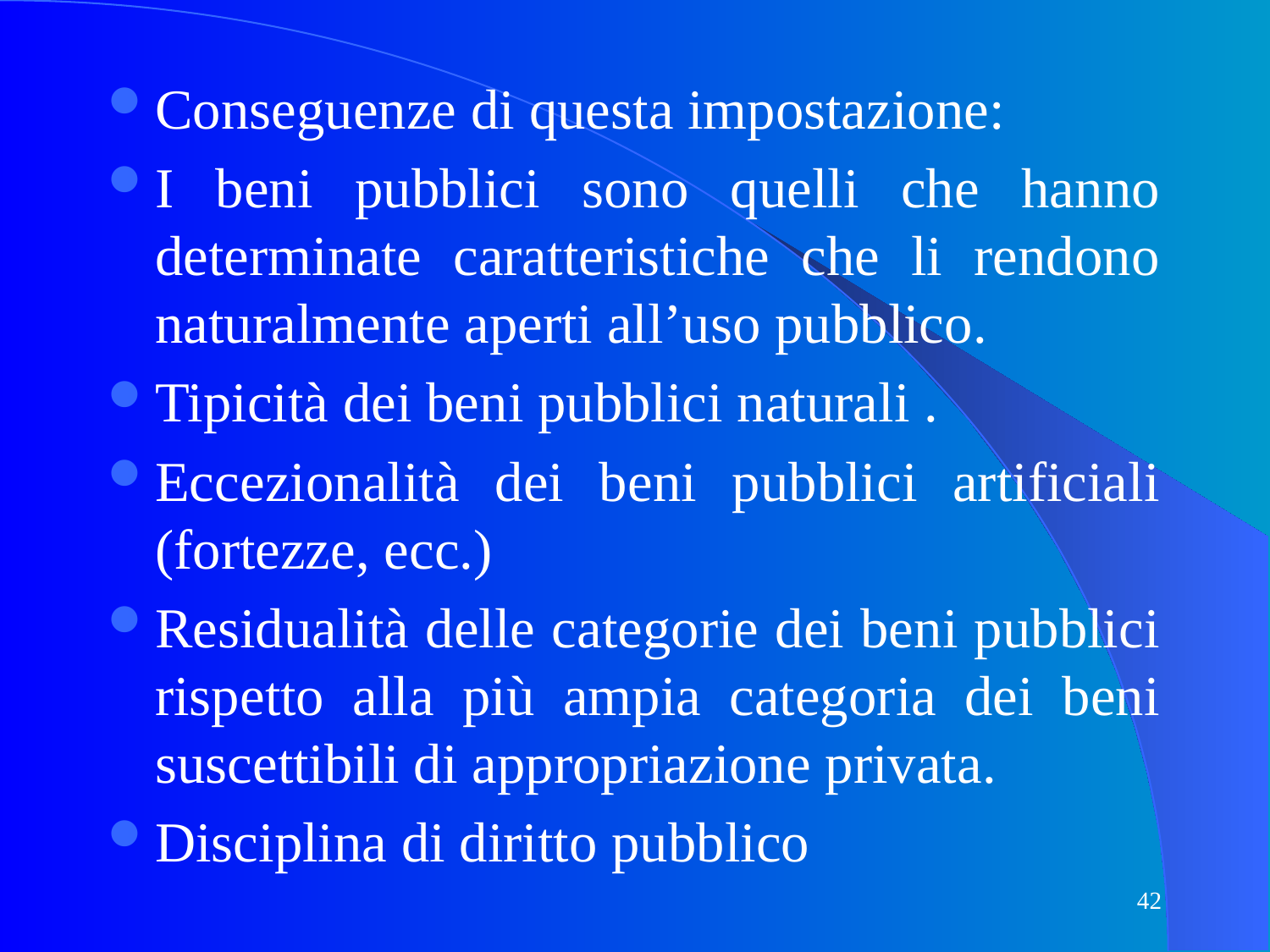

Conseguenze di questa impostazione:
I beni pubblici sono quelli che hanno determinate caratteristiche che li rendono naturalmente aperti all’uso pubblico.
Tipicità dei beni pubblici naturali .
Eccezionalità dei beni pubblici artificiali (fortezze, ecc.)
Residualità delle categorie dei beni pubblici rispetto alla più ampia categoria dei beni suscettibili di appropriazione privata.
Disciplina di diritto pubblico

42